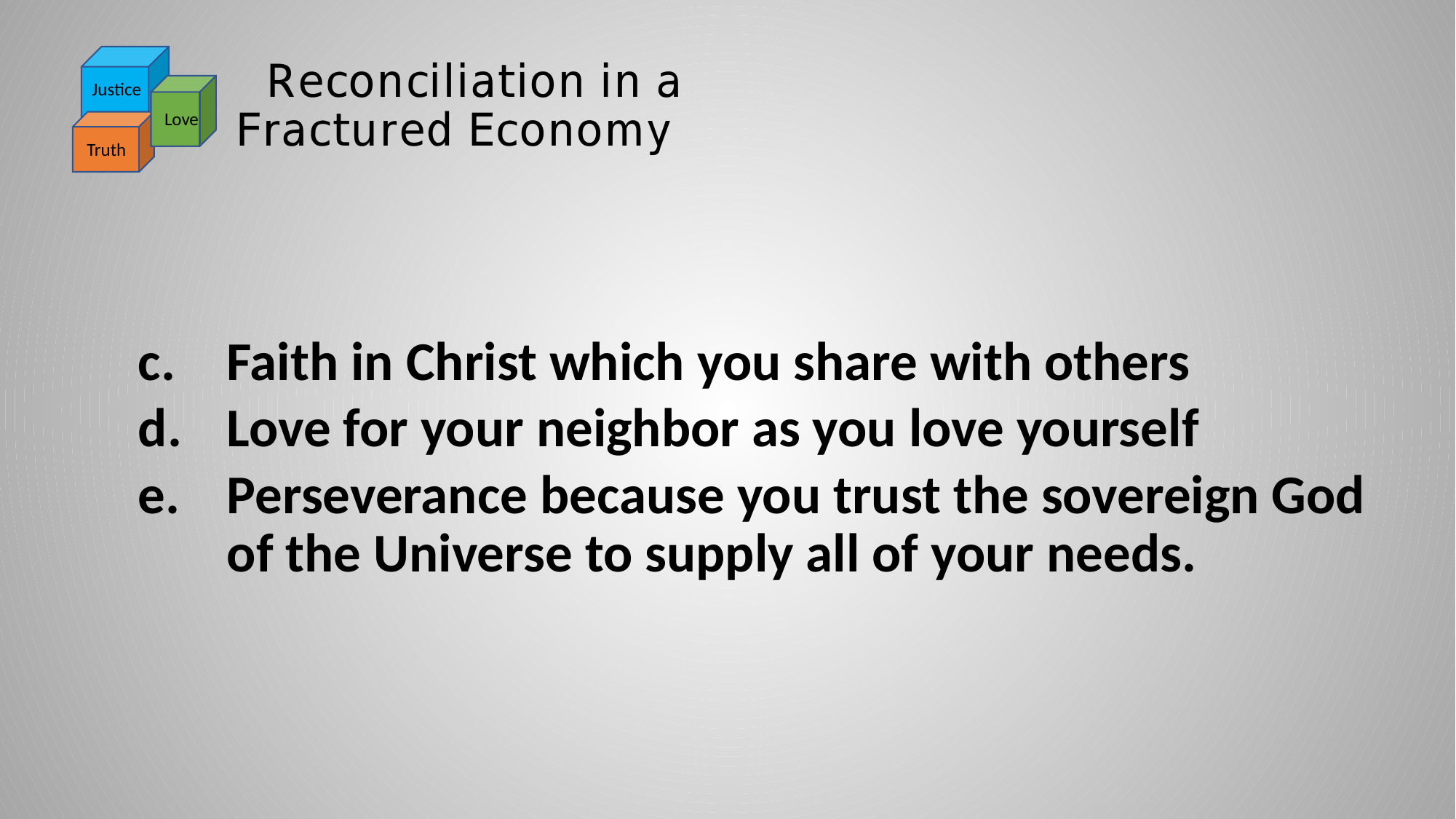

# Reconciliation in a Fractured Economy

Justice

Love

Truth
Faith in Christ which you share with others
Love for your neighbor as you love yourself
Perseverance because you trust the sovereign God of the Universe to supply all of your needs.